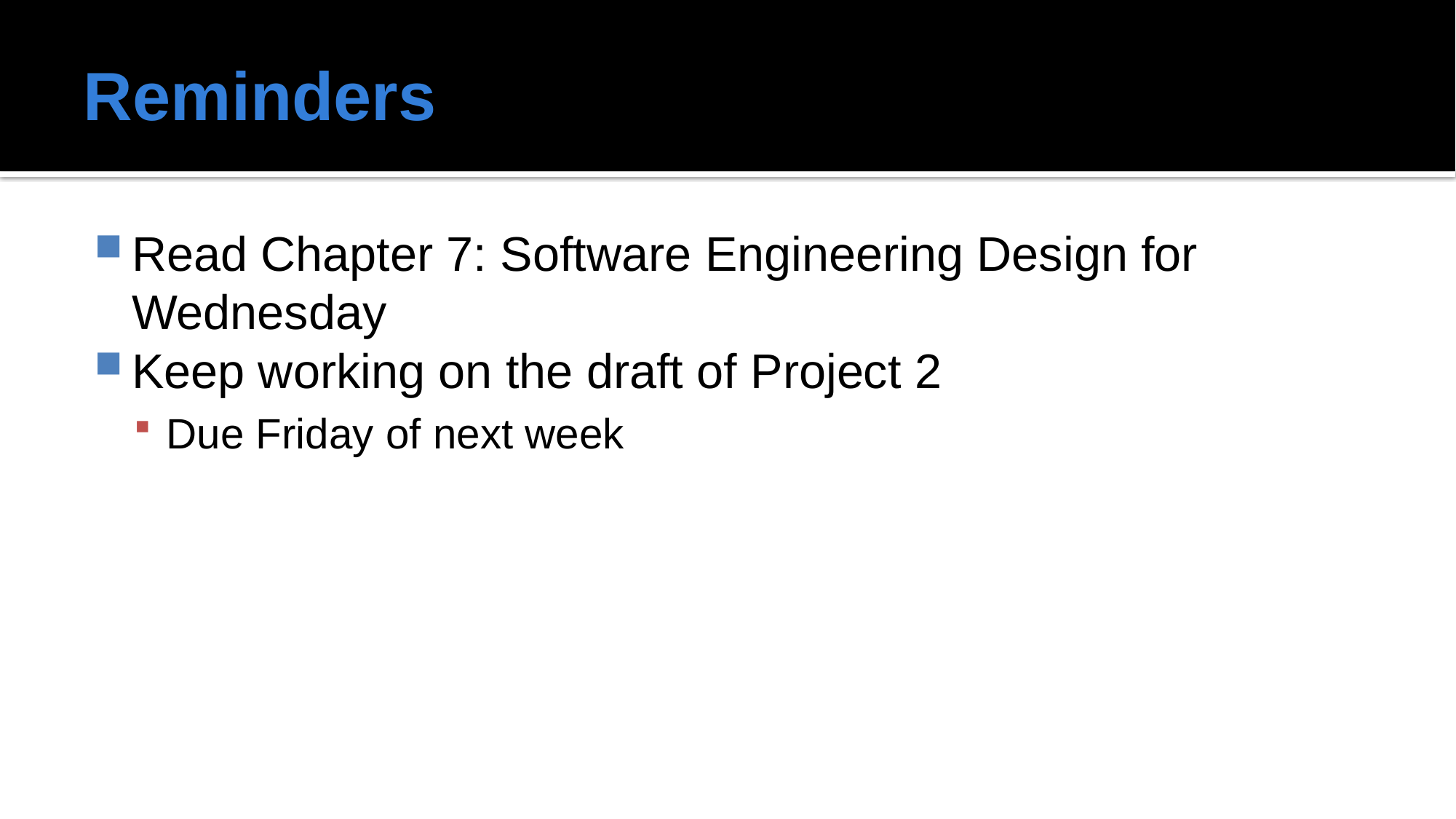

# Reminders
Read Chapter 7: Software Engineering Design for Wednesday
Keep working on the draft of Project 2
Due Friday of next week